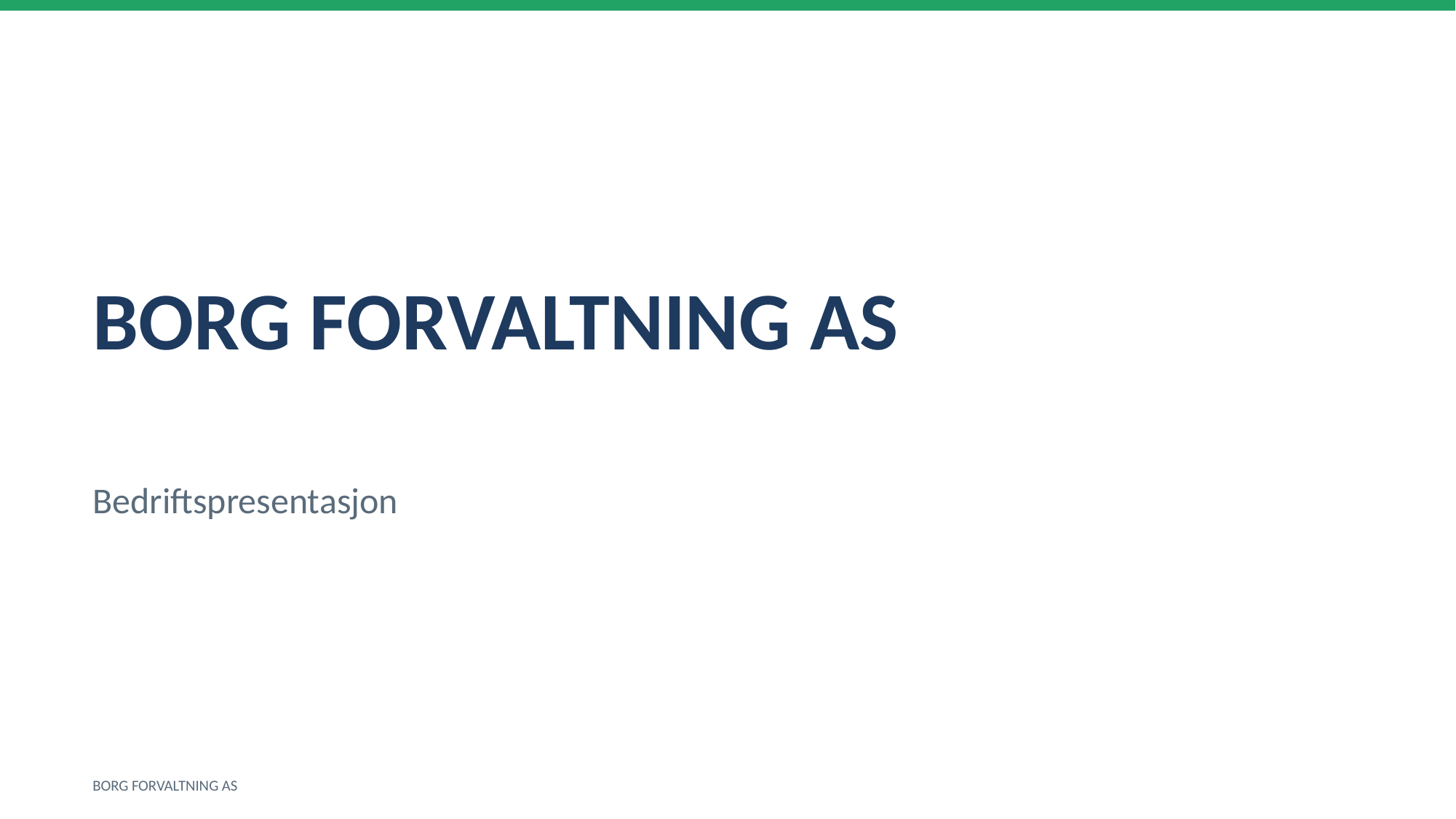

BORG FORVALTNING AS
Bedriftspresentasjon
BORG FORVALTNING AS